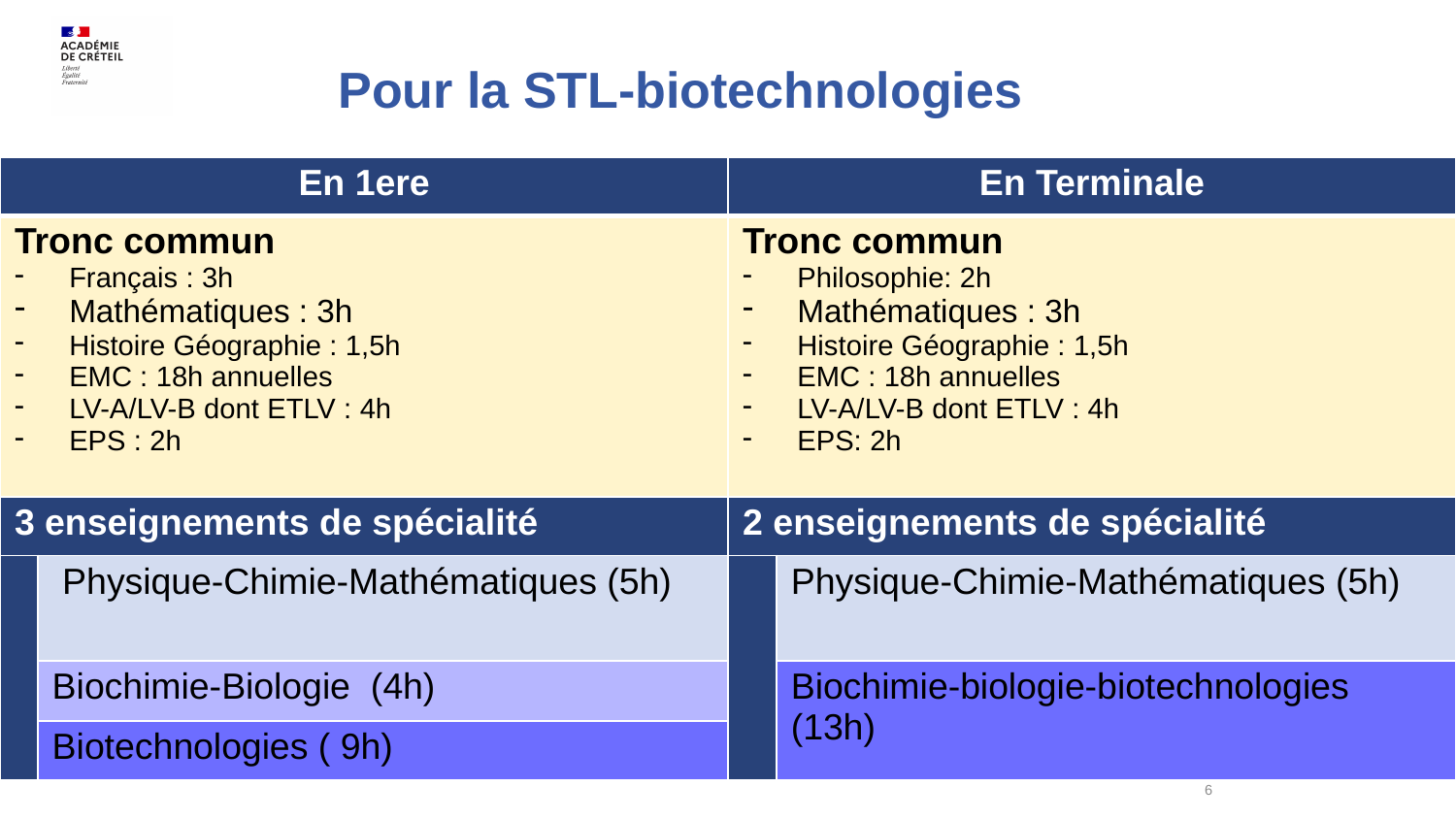

# Pour la STL-biotechnologies
| En 1ere |  | En Terminale |  |
| --- | --- | --- | --- |
| Tronc commun Français : 3h Mathématiques : 3h Histoire Géographie : 1,5h EMC : 18h annuelles LV-A/LV-B dont ETLV : 4h EPS : 2h |  | Tronc commun Philosophie: 2h Mathématiques : 3h Histoire Géographie : 1,5h EMC : 18h annuelles LV-A/LV-B dont ETLV : 4h EPS: 2h |  |
| 3 enseignements de spécialité |  | 2 enseignements de spécialité |  |
|  | Physique-Chimie-Mathématiques (5h) |  | Physique-Chimie-Mathématiques (5h) |
|  | Biochimie-Biologie (4h) |  | Biochimie-biologie-biotechnologies (13h) |
|  | Biotechnologies ( 9h) |  |  |
6